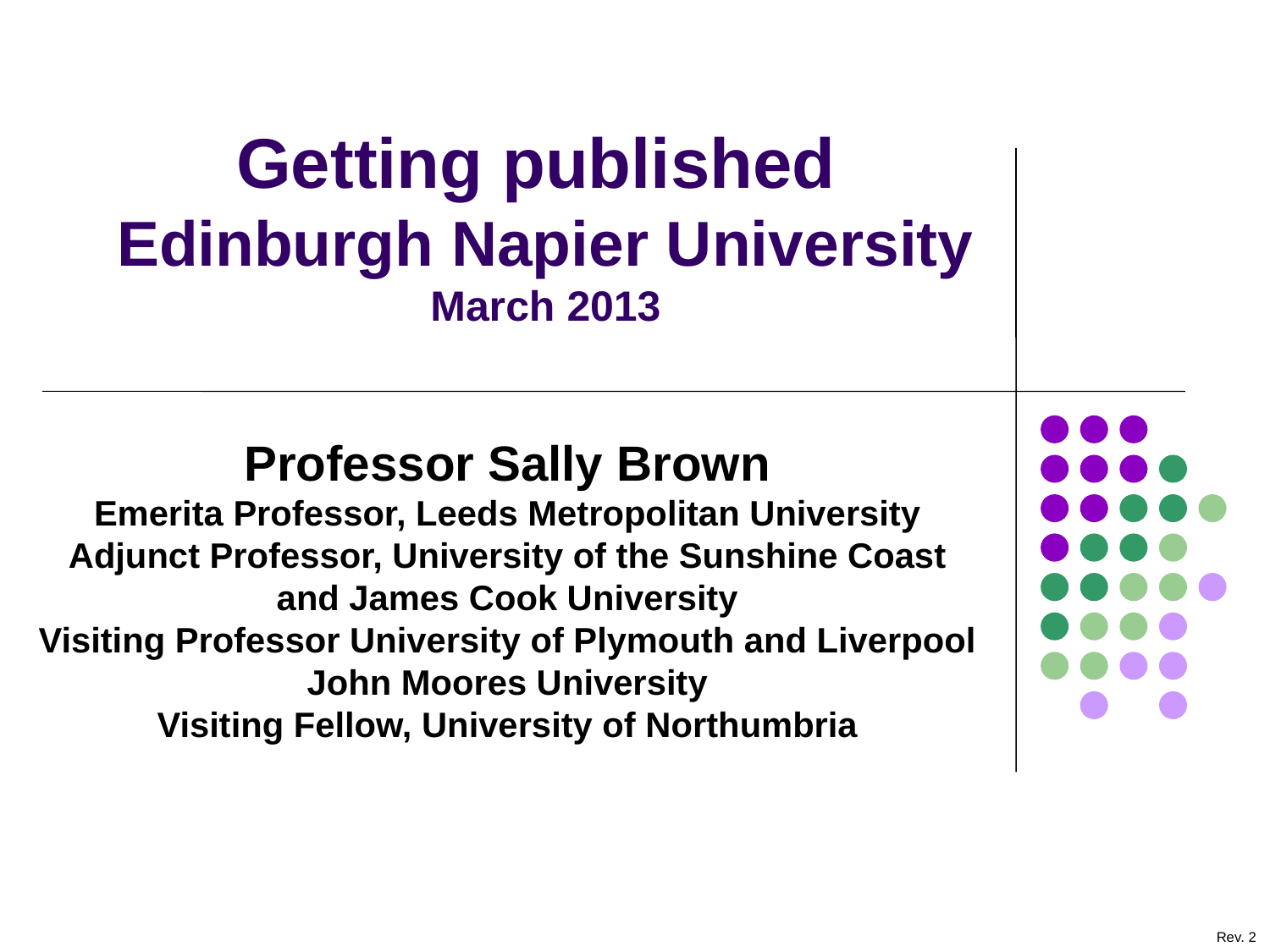

# Getting published Edinburgh Napier University March 2013

Professor Sally Brown
Emerita Professor, Leeds Metropolitan University
Adjunct Professor, University of the Sunshine Coast and James Cook University
Visiting Professor University of Plymouth and Liverpool John Moores University
Visiting Fellow, University of Northumbria

Rev. 2